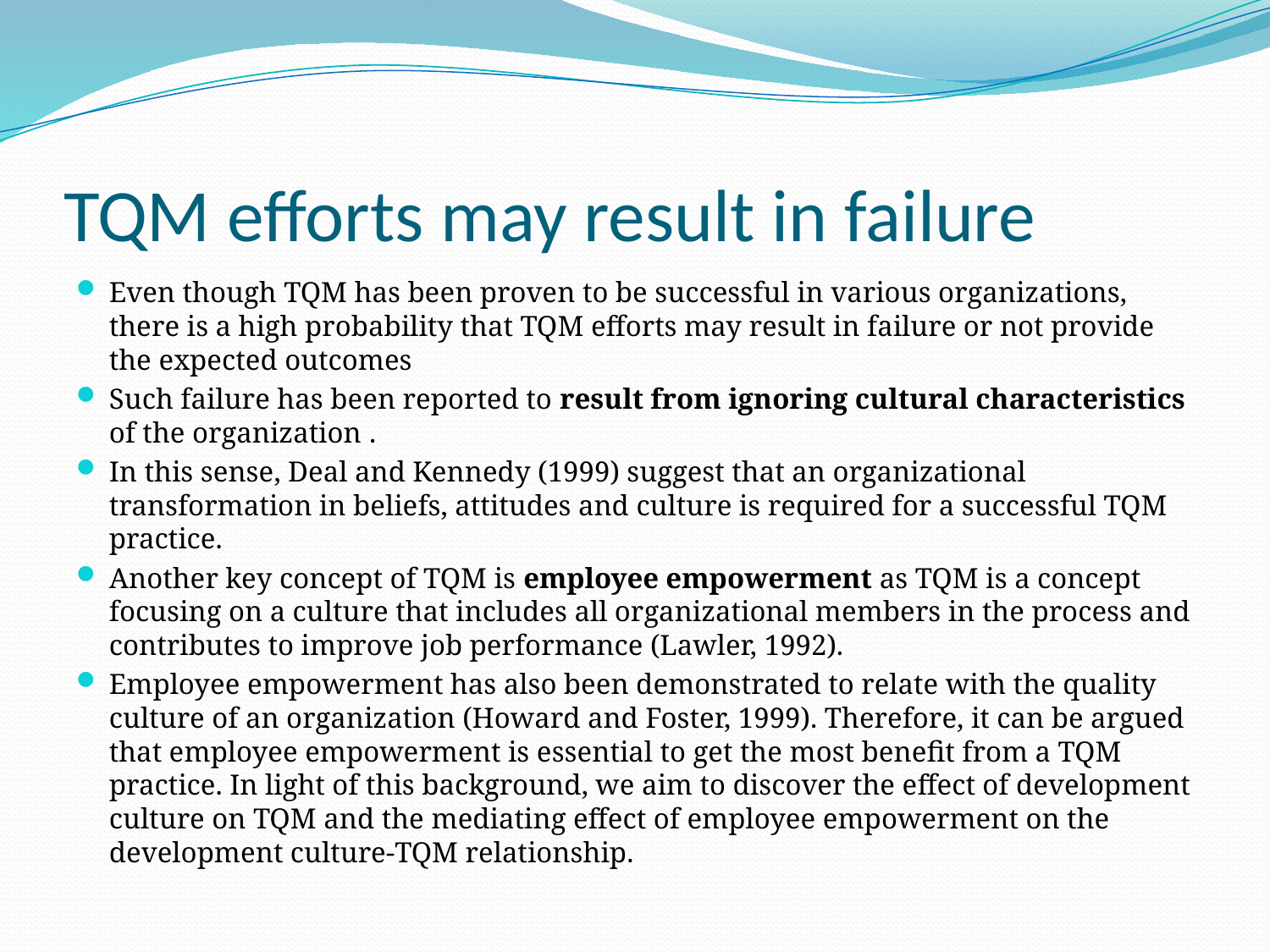

# TQM efforts may result in failure
Even though TQM has been proven to be successful in various organizations, there is a high probability that TQM efforts may result in failure or not provide the expected outcomes
Such failure has been reported to result from ignoring cultural characteristics of the organization .
In this sense, Deal and Kennedy (1999) suggest that an organizational transformation in beliefs, attitudes and culture is required for a successful TQM practice.
Another key concept of TQM is employee empowerment as TQM is a concept focusing on a culture that includes all organizational members in the process and contributes to improve job performance (Lawler, 1992).
Employee empowerment has also been demonstrated to relate with the quality culture of an organization (Howard and Foster, 1999). Therefore, it can be argued that employee empowerment is essential to get the most benefit from a TQM practice. In light of this background, we aim to discover the effect of development culture on TQM and the mediating effect of employee empowerment on the development culture-TQM relationship.